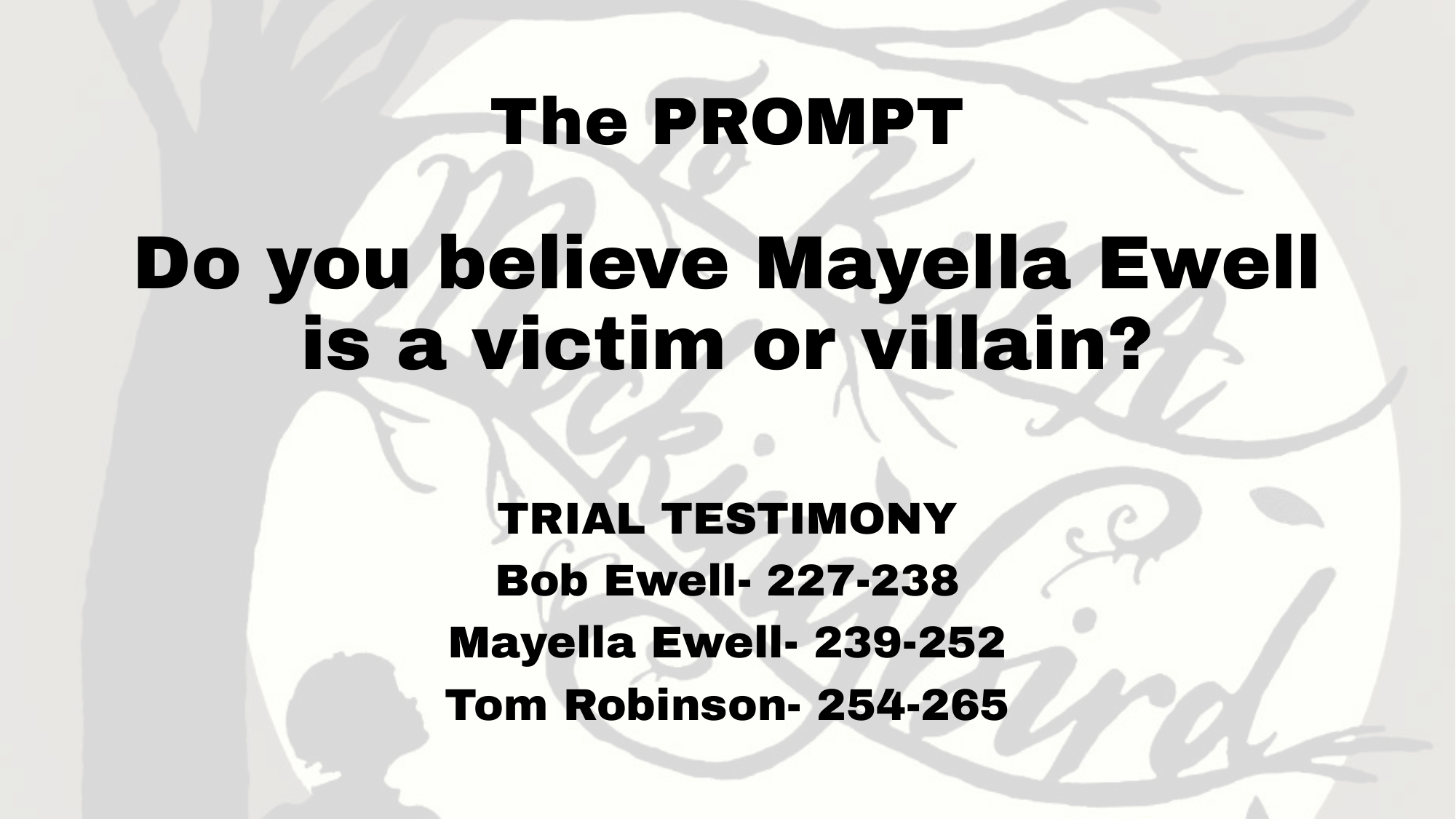

# The PROMPT
Do you believe Mayella Ewell is a victim or villain?

TRIAL TESTIMONY
Bob Ewell- 227-238
Mayella Ewell- 239-252
Tom Robinson- 254-265